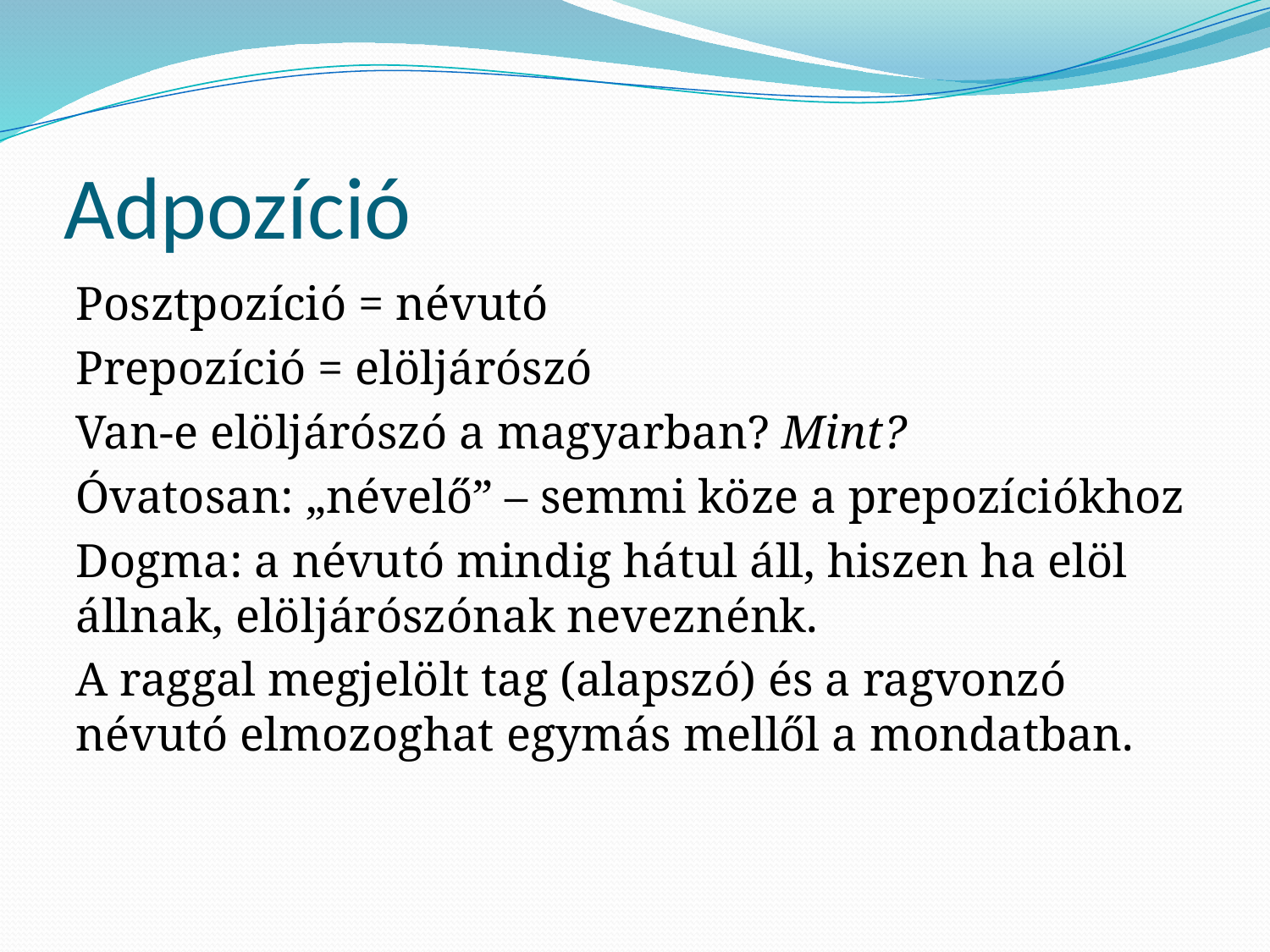

# Adpozíció
Posztpozíció = névutó
Prepozíció = elöljárószó
Van-e elöljárószó a magyarban? Mint?
Óvatosan: „névelő” – semmi köze a prepozíciókhoz
Dogma: a névutó mindig hátul áll, hiszen ha elöl állnak, elöljárószónak neveznénk.
A raggal megjelölt tag (alapszó) és a ragvonzó névutó elmozoghat egymás mellől a mondatban.